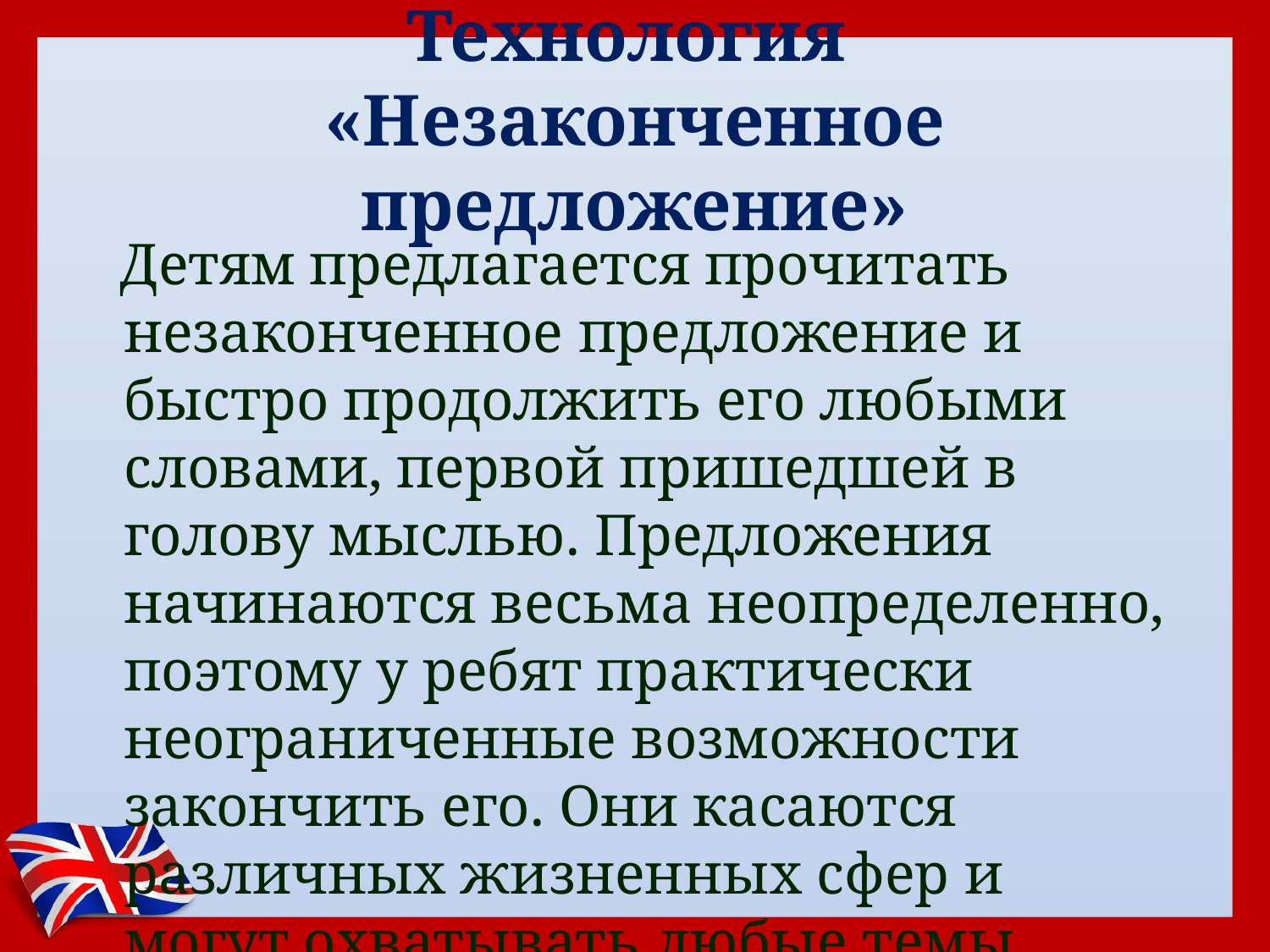

# Технология «Незаконченное предложение»
   Детям предлагается прочитать незаконченное предложение и быстро продолжить его любыми словами, первой пришедшей в голову мыслью. Предложения начинаются весьма неопределенно, поэтому у ребят практически неограниченные возможности закончить его. Они касаются различных жизненных сфер и       могут охватывать любые темы